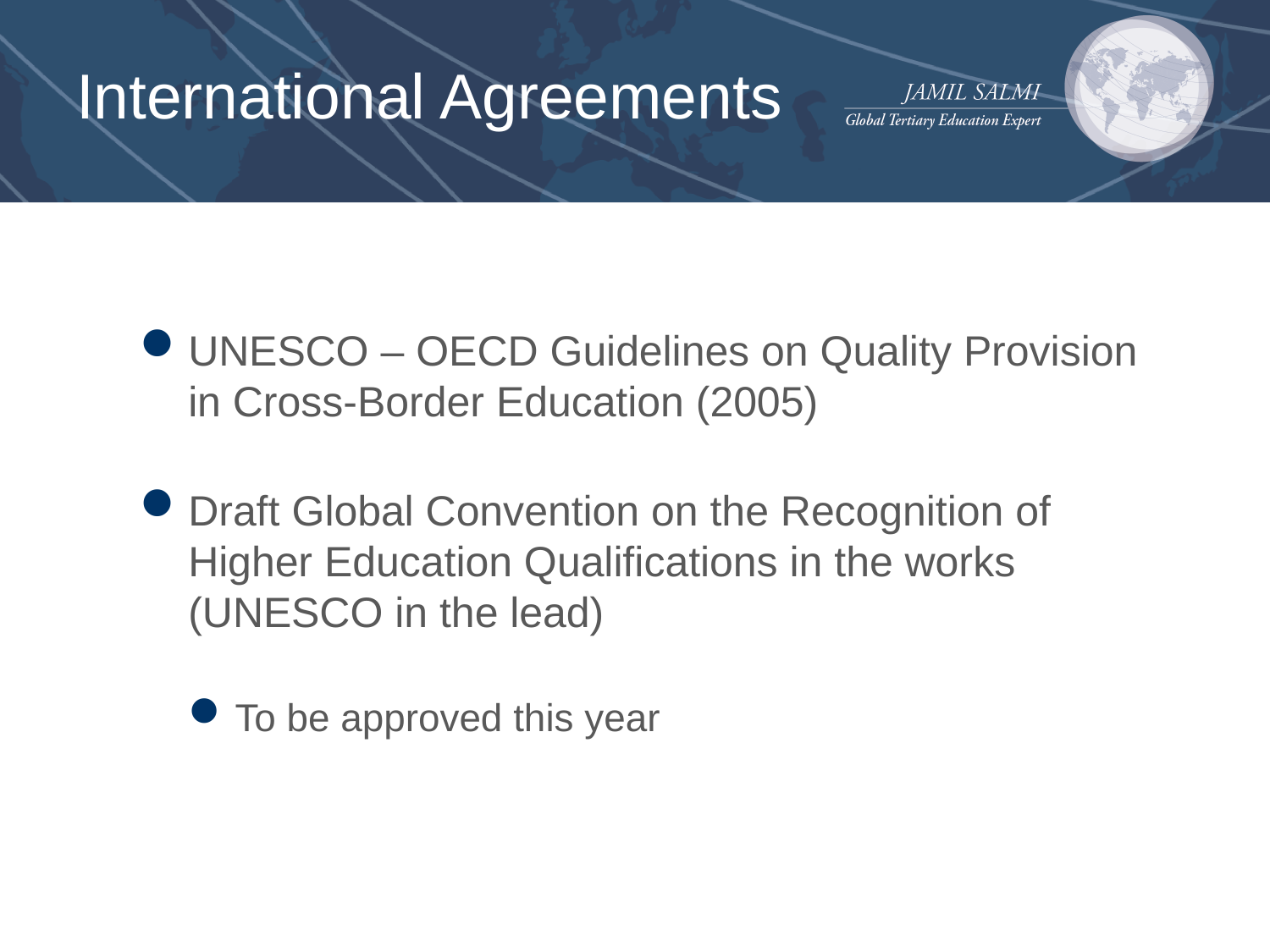

# International Agreements
UNESCO – OECD Guidelines on Quality Provision in Cross-Border Education (2005)
Draft Global Convention on the Recognition of Higher Education Qualifications in the works (UNESCO in the lead)
To be approved this year